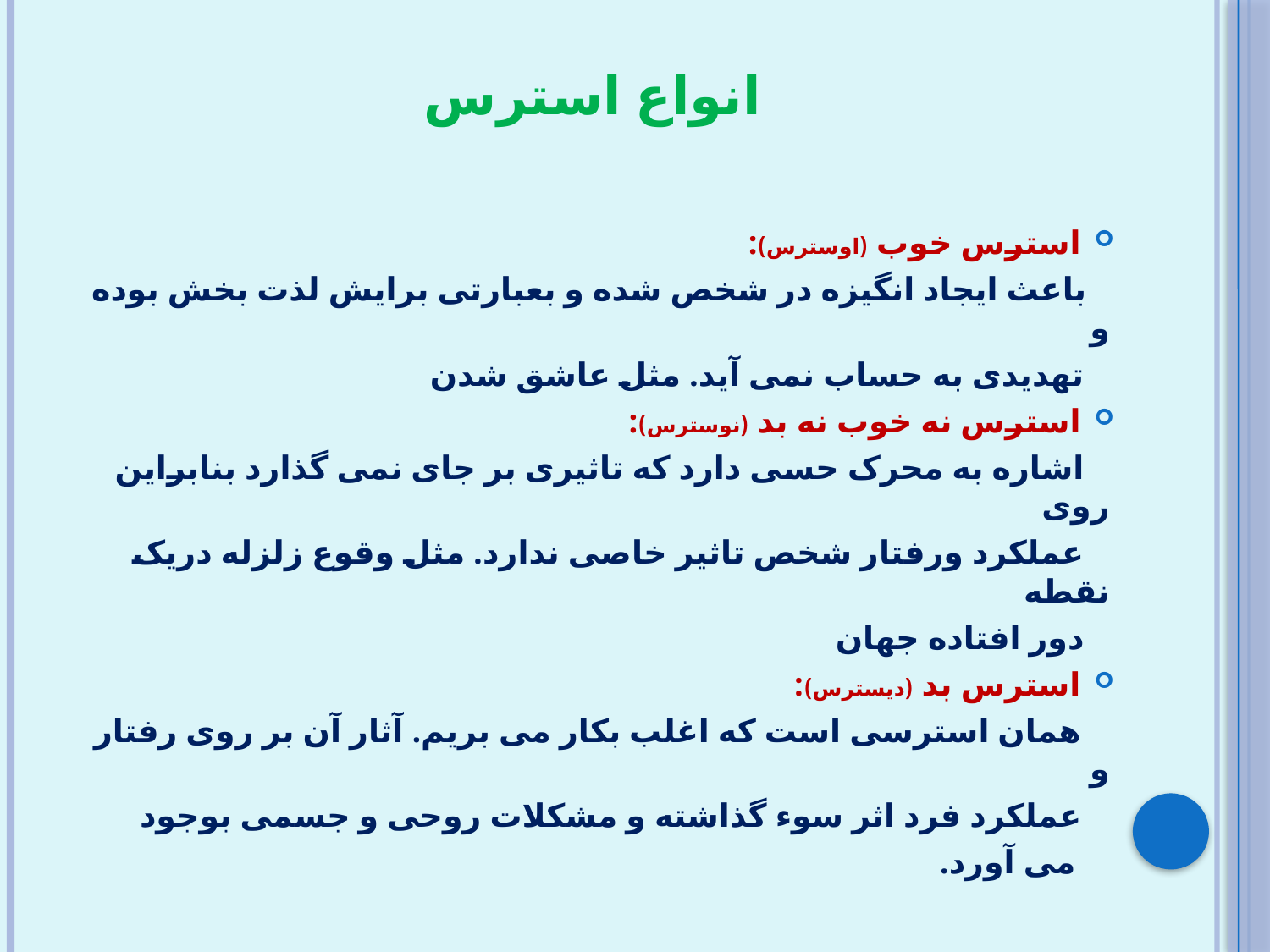

# انواع استرس

استرس خوب (اوسترس):
    باعث ایجاد انگیزه در شخص شده و بعبارتی برایش لذت بخش بوده و
   تهدیدی به حساب نمی آید. مثل عاشق شدن
استرس نه خوب نه بد (نوسترس):
   اشاره به محرک حسی دارد که تاثیری بر جای نمی گذارد بنابراین روی
   عملکرد ورفتار شخص تاثیر خاصی ندارد. مثل وقوع زلزله دریک نقطه
   دور افتاده جهان
استرس بد (دیسترس):
     همان استرسی است که اغلب بکار می بریم. آثار آن بر روی رفتار و
     عملکرد فرد اثر سوء گذاشته و مشکلات روحی و جسمی بوجود
    می آورد.